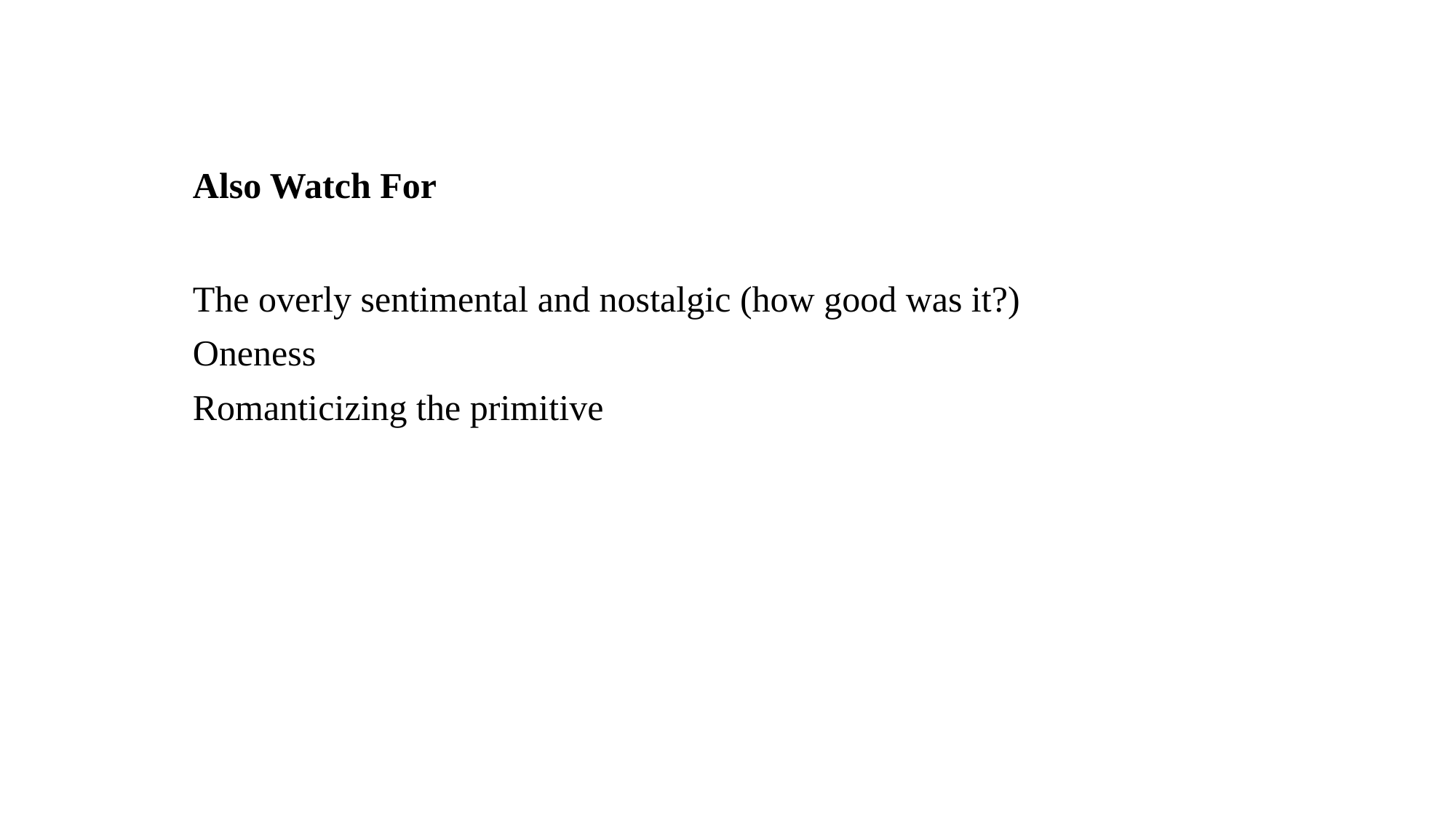

Also Watch For

The overly sentimental and nostalgic (how good was it?)
Oneness
Romanticizing the primitive